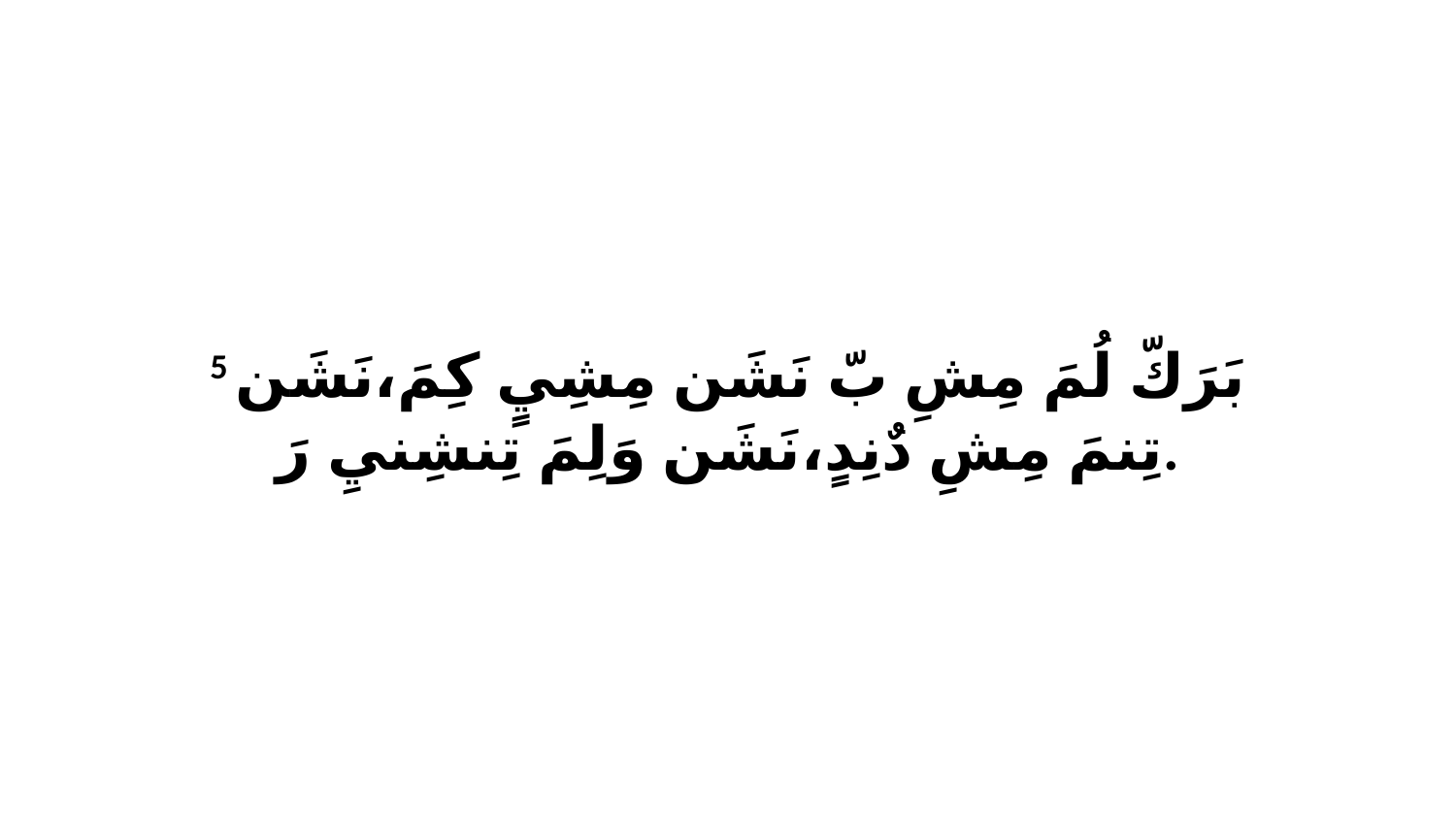

5 بَرَكّ لُمَ مِشِ بّ نَشَن مِشِيٍ كِمَ،نَشَن تِنمَ مِشِ دٌنِدٍ،نَشَن وَلِمَ تِنشِنيِ رَ.